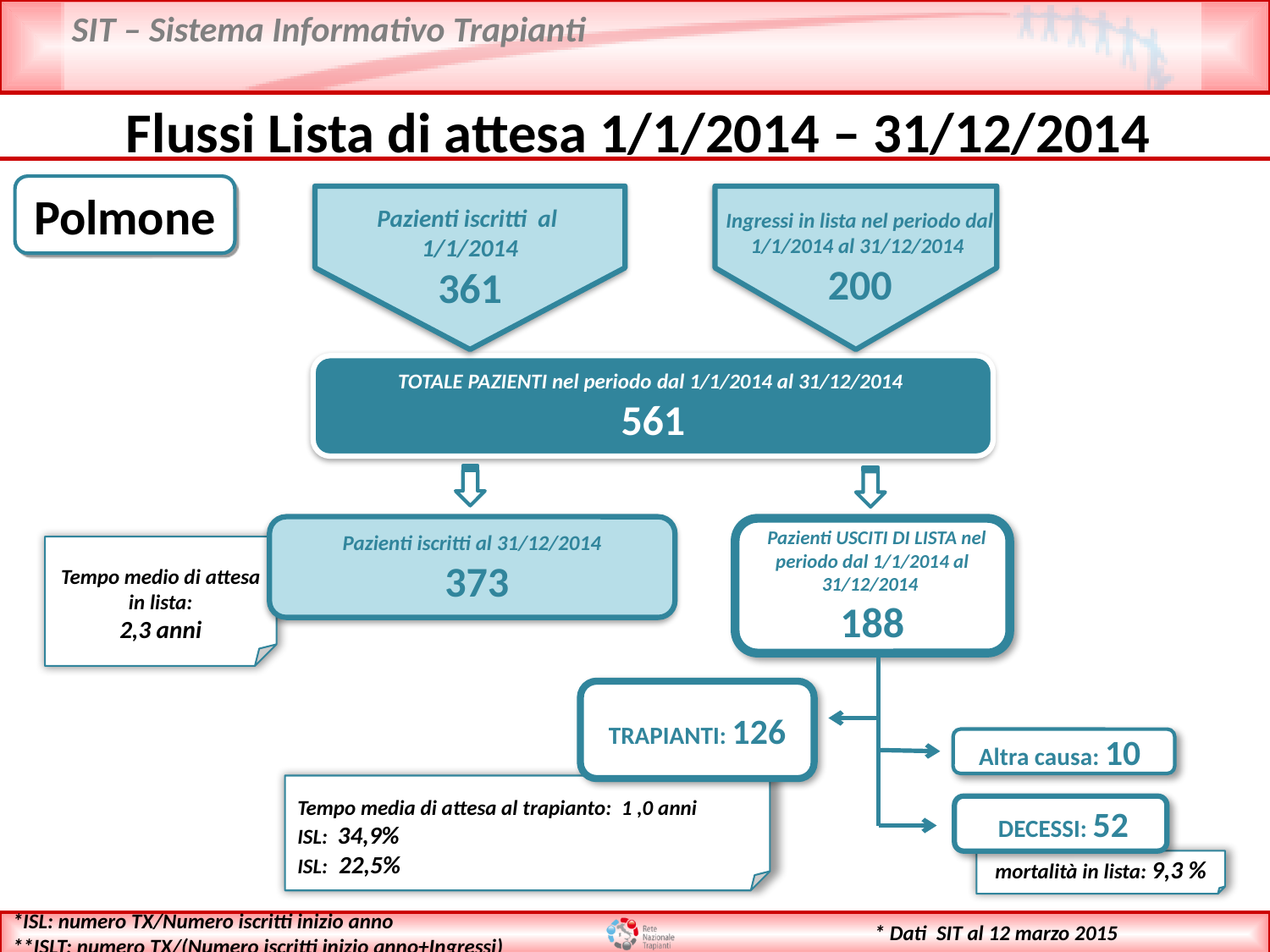

Flussi Lista di attesa 1/1/2014 – 31/12/2014
Polmone

Pazienti iscritti  al  1/1/2014
361

Ingressi in lista nel periodo dal 1/1/2014 al 31/12/2014
200
TOTALE PAZIENTI nel periodo dal 1/1/2014 al 31/12/2014
561

Pazienti iscritti al 31/12/2014
 373
  Pazienti USCITI DI LISTA nel periodo dal 1/1/2014 al 31/12/2014
188

Tempo medio di attesa in lista:
2,3 anni
TRAPIANTI: 126
  Altra causa: 10

Tempo media di attesa al trapianto:  1 ,0 anni
ISL:  34,9%
ISL:  22,5%
 DECESSI: 52
mortalità in lista: 9,3 %
*ISL: numero TX/Numero iscritti inizio anno
**ISLT: numero TX/(Numero iscritti inizio anno+Ingressi)